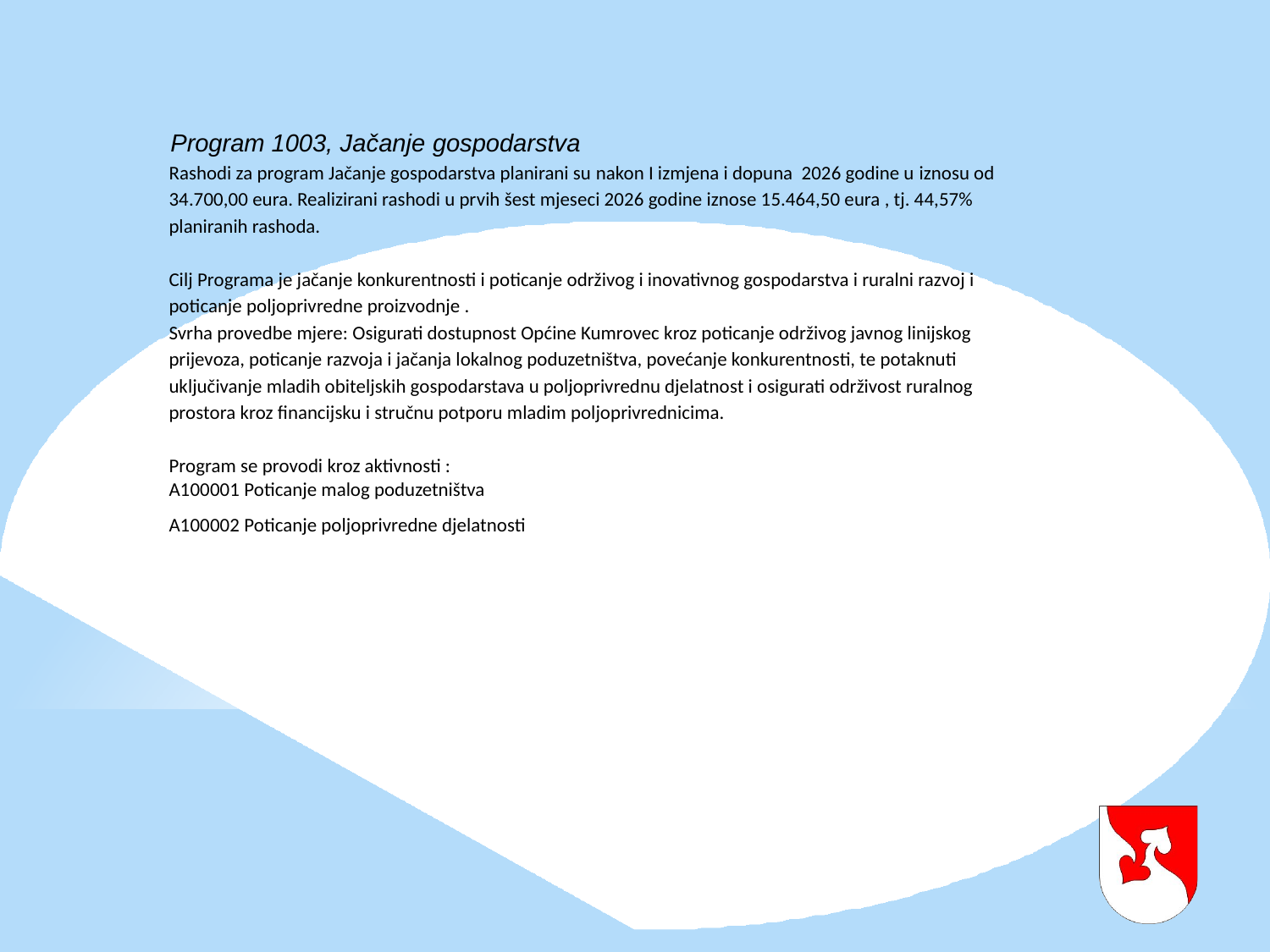

Program 1003, Jačanje gospodarstva
Rashodi za program Jačanje gospodarstva planirani su nakon I izmjena i dopuna  2026 godine u iznosu od 34.700,00 eura. Realizirani rashodi u prvih šest mjeseci 2026 godine iznose 15.464,50 eura , tj. 44,57% planiranih rashoda.

Cilj Programa je jačanje konkurentnosti i poticanje održivog i inovativnog gospodarstva i ruralni razvoj i poticanje poljoprivredne proizvodnje .
Svrha provedbe mjere: Osigurati dostupnost Općine Kumrovec kroz poticanje održivog javnog linijskog prijevoza, poticanje razvoja i jačanja lokalnog poduzetništva, povećanje konkurentnosti, te potaknuti uključivanje mladih obiteljskih gospodarstava u poljoprivrednu djelatnost i osigurati održivost ruralnog prostora kroz financijsku i stručnu potporu mladim poljoprivrednicima.

Program se provodi kroz aktivnosti :
A100001 Poticanje malog poduzetništva
A100002 Poticanje poljoprivredne djelatnosti